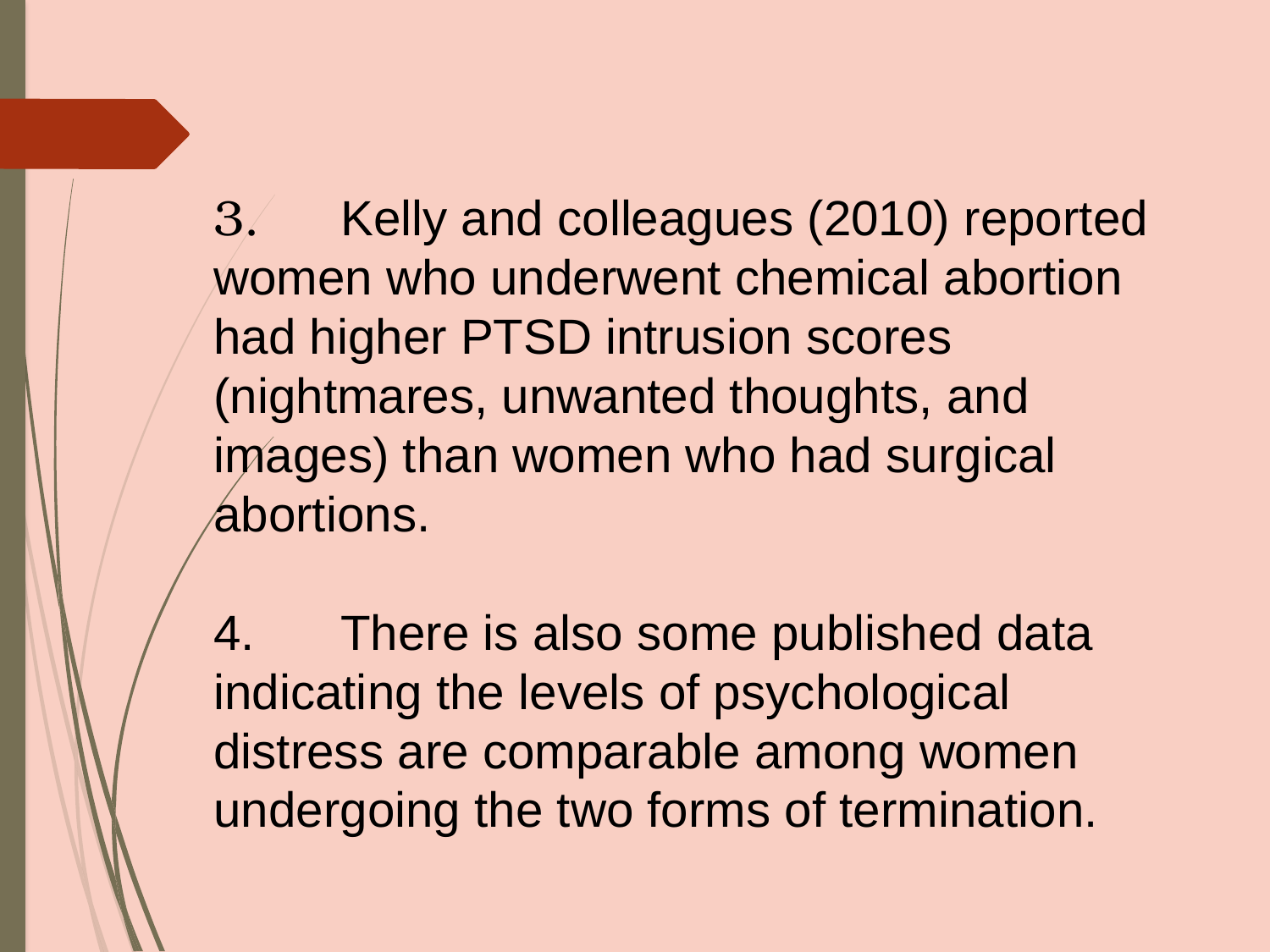

3.	Kelly and colleagues (2010) reported women who underwent chemical abortion had higher PTSD intrusion scores (nightmares, unwanted thoughts, and images) than women who had surgical abortions.

4.	There is also some published data indicating the levels of psychological distress are comparable among women undergoing the two forms of termination.